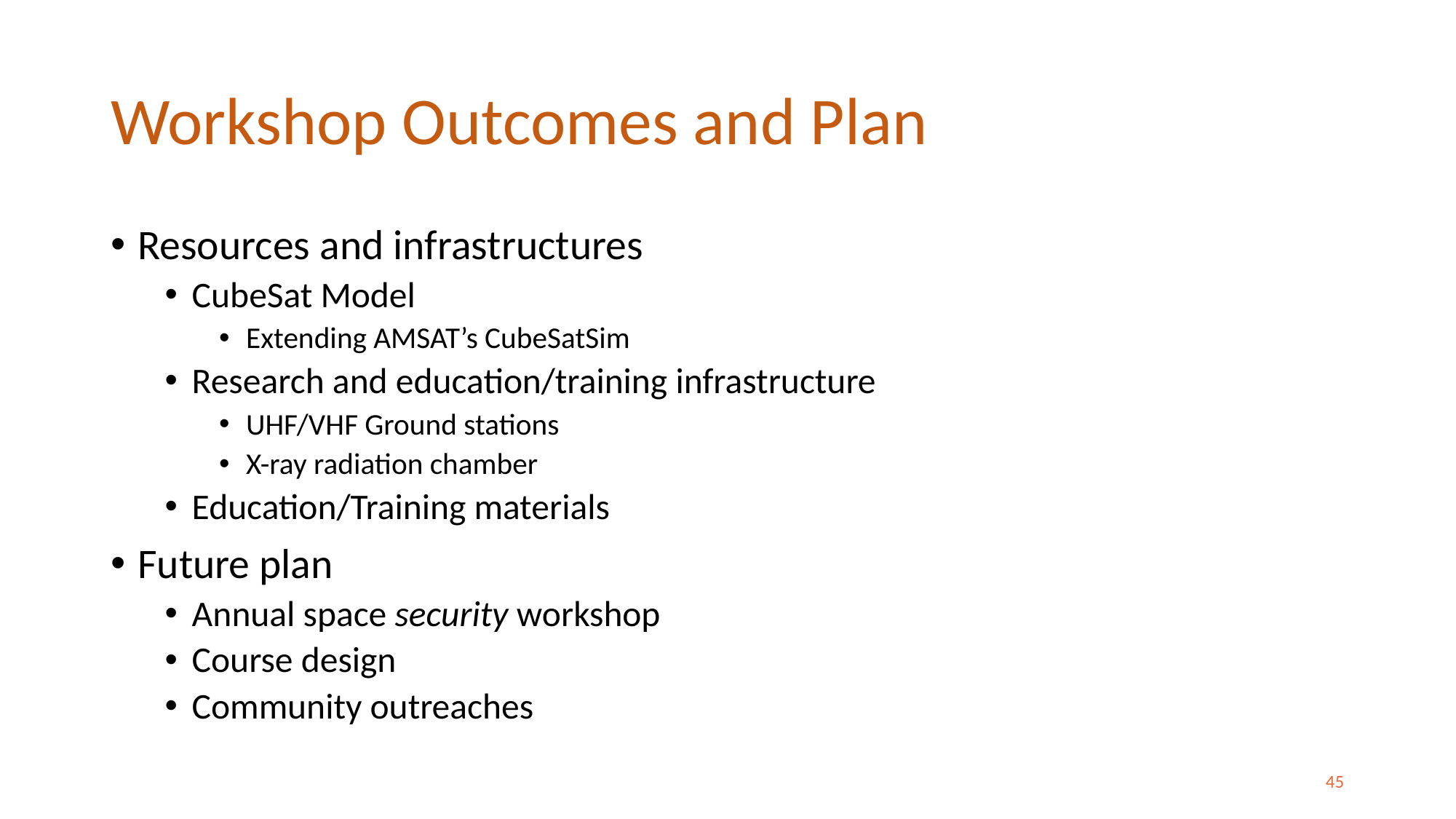

# Workshop Outcomes and Plan
Resources and infrastructures
CubeSat Model
Extending AMSAT’s CubeSatSim
Research and education/training infrastructure
UHF/VHF Ground stations
X-ray radiation chamber
Education/Training materials
Future plan
Annual space security workshop
Course design
Community outreaches

45